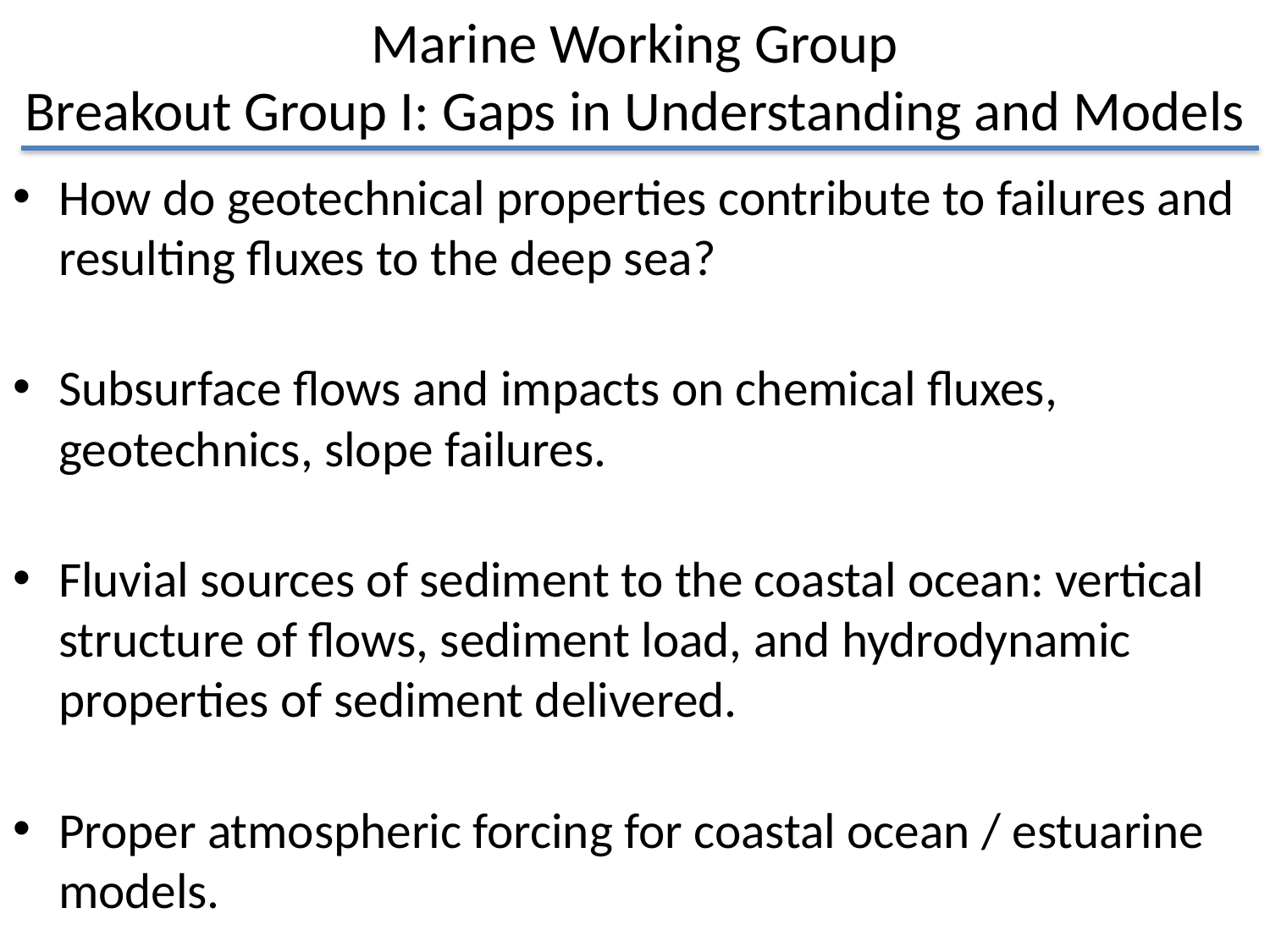

Marine Working Group
Breakout Group I: Gaps in Understanding and Models
How do geotechnical properties contribute to failures and resulting fluxes to the deep sea?
Subsurface flows and impacts on chemical fluxes, geotechnics, slope failures.
Fluvial sources of sediment to the coastal ocean: vertical structure of flows, sediment load, and hydrodynamic properties of sediment delivered.
Proper atmospheric forcing for coastal ocean / estuarine models.